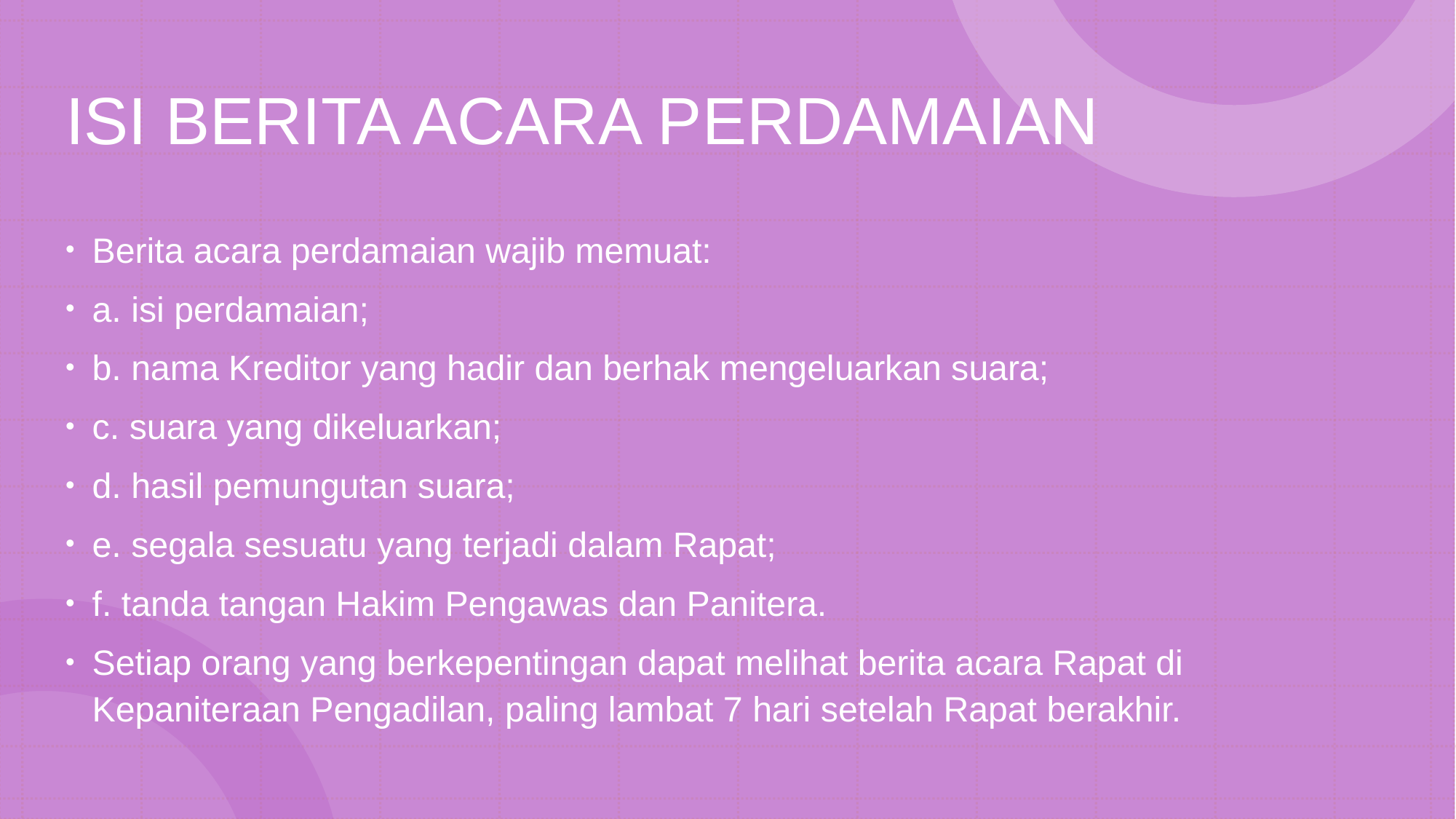

# ISI BERITA ACARA PERDAMAIAN
Berita acara perdamaian wajib memuat:
a. isi perdamaian;
b. nama Kreditor yang hadir dan berhak mengeluarkan suara;
c. suara yang dikeluarkan;
d. hasil pemungutan suara;
e. segala sesuatu yang terjadi dalam Rapat;
f. tanda tangan Hakim Pengawas dan Panitera.
Setiap orang yang berkepentingan dapat melihat berita acara Rapat di Kepaniteraan Pengadilan, paling lambat 7 hari setelah Rapat berakhir.